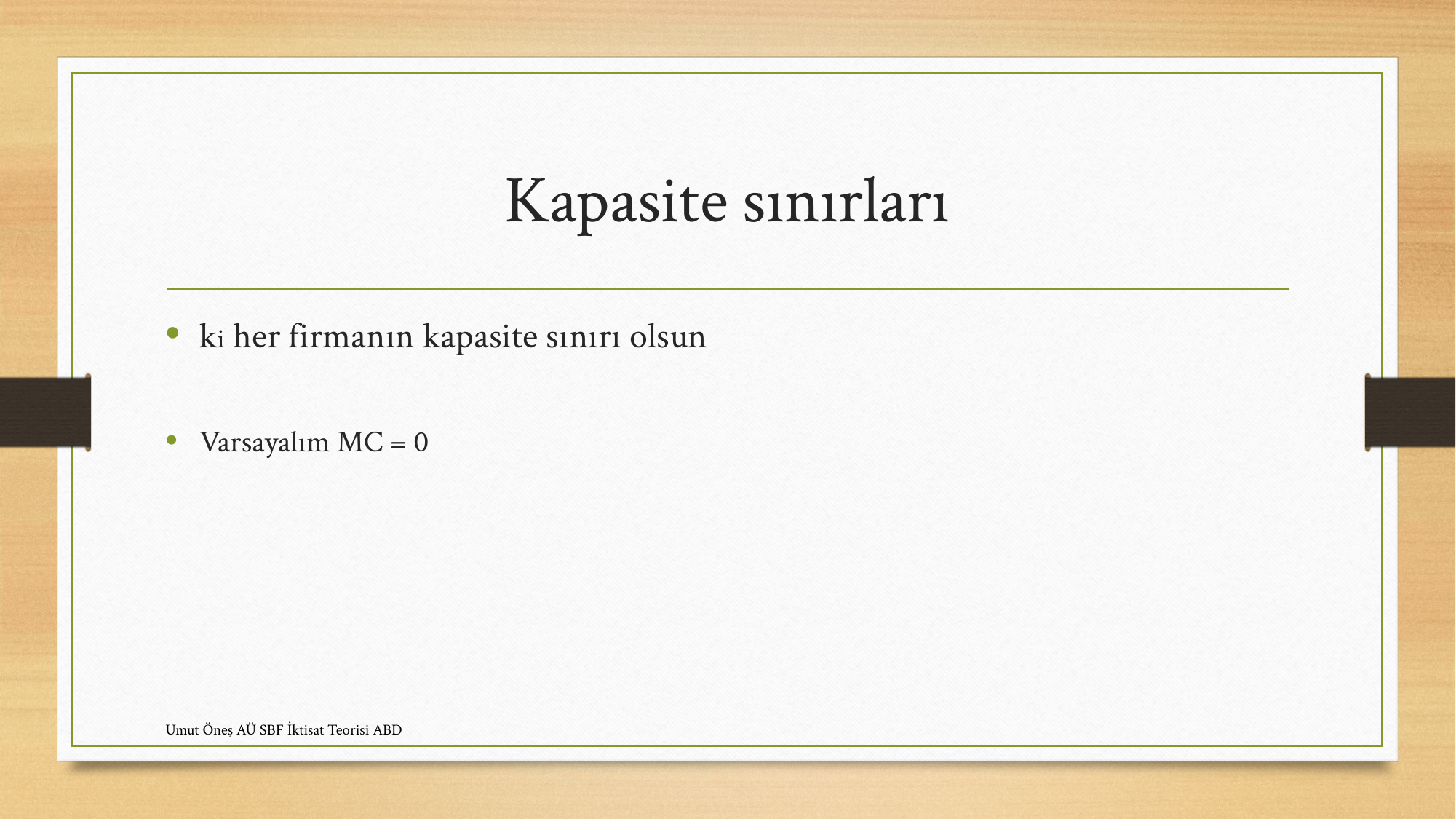

# Kapasite sınırları
ki her firmanın kapasite sınırı olsun

Varsayalım MC = 0

Umut Öneş AÜ SBF İktisat Teorisi ABD